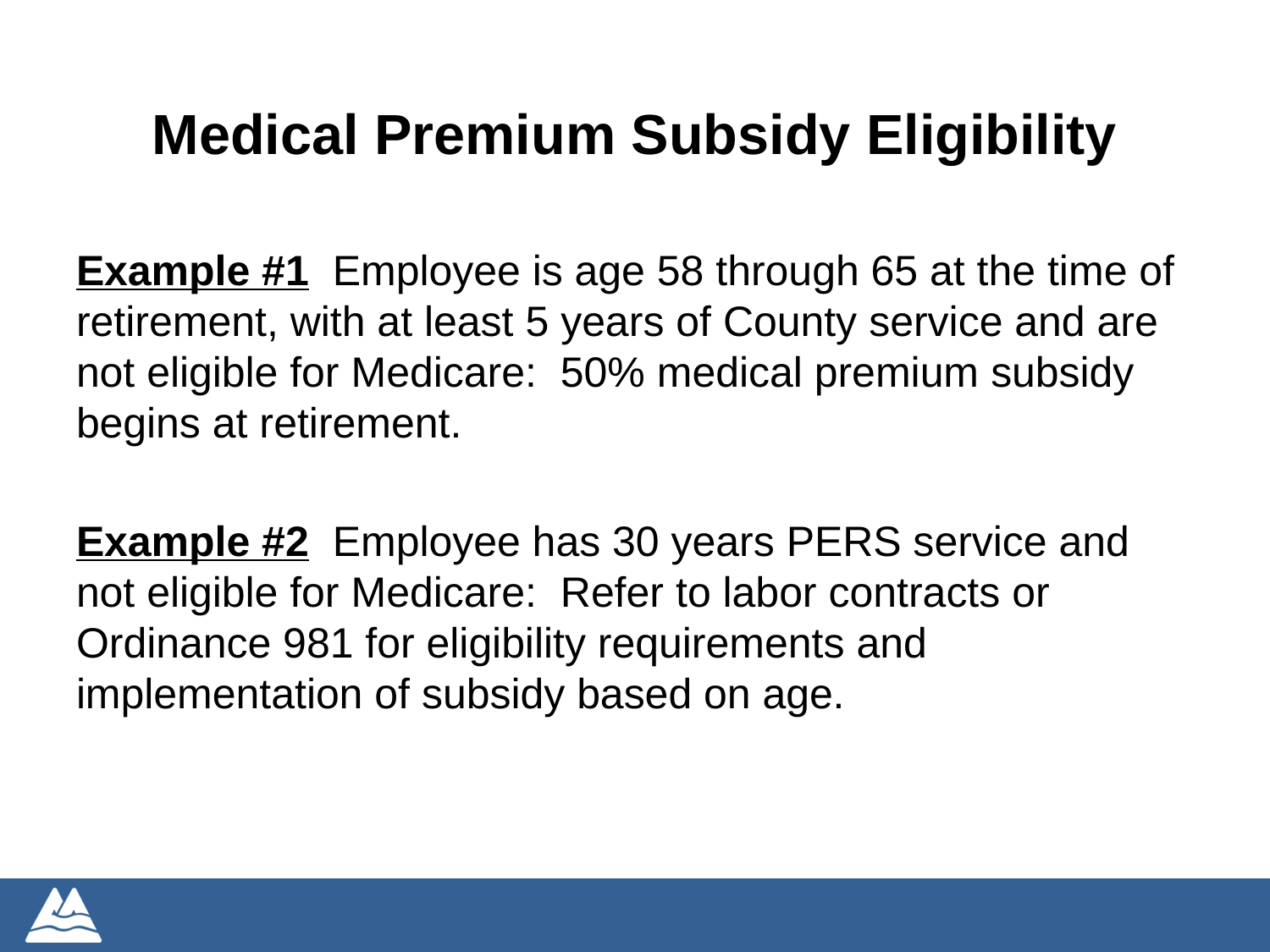

Medical Premium Subsidy Eligibility

Example #1  Employee is age 58 through 65 at the time of retirement, with at least 5 years of County service and are not eligible for Medicare:  50% medical premium subsidy begins at retirement.

Example #2  Employee has 30 years PERS service and not eligible for Medicare:  Refer to labor contracts or Ordinance 981 for eligibility requirements and implementation of subsidy based on age.